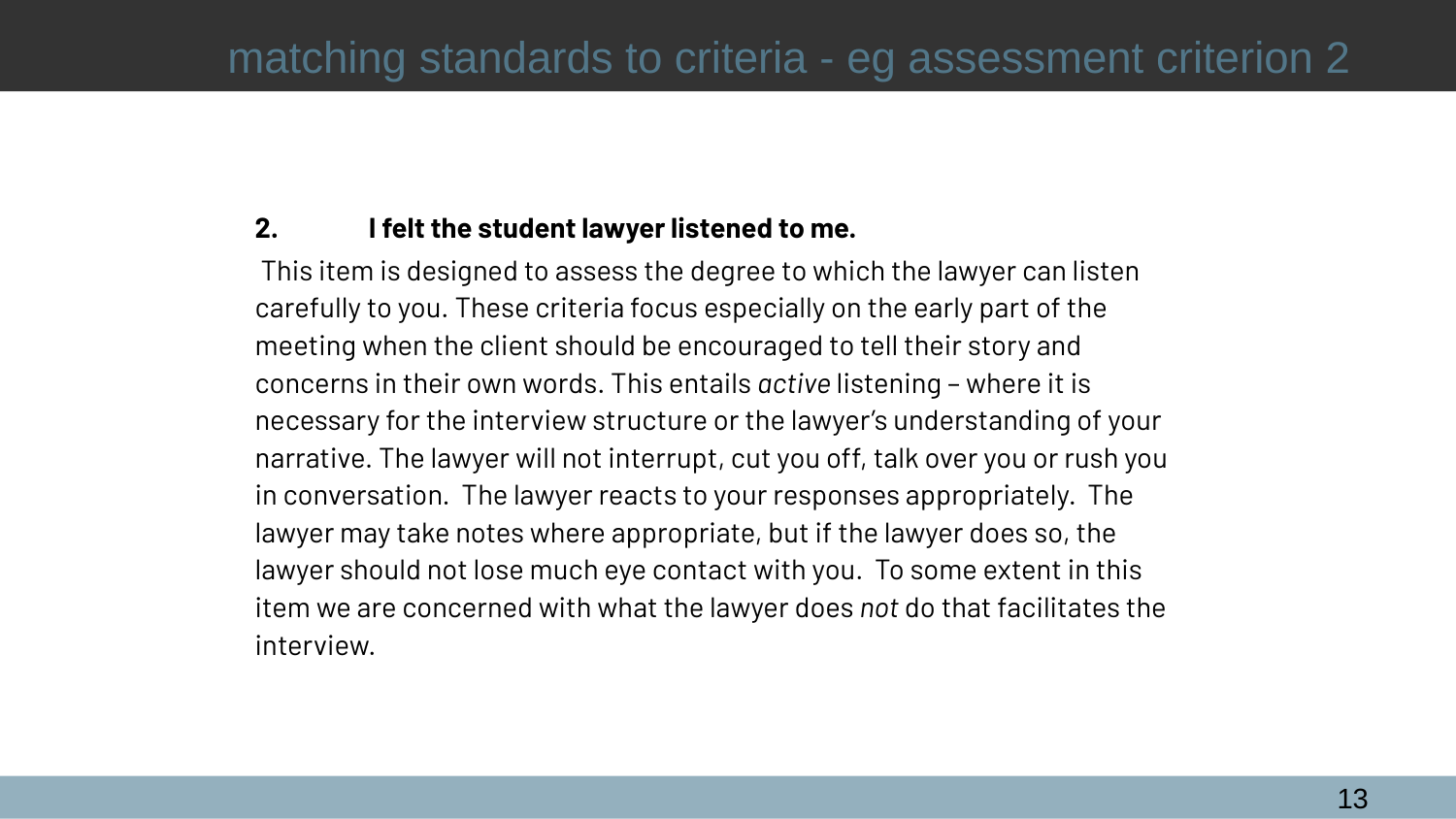

# matching standards to criteria - eg assessment criterion 2
2.	I felt the student lawyer listened to me.
 This item is designed to assess the degree to which the lawyer can listen carefully to you. These criteria focus especially on the early part of the meeting when the client should be encouraged to tell their story and concerns in their own words. This entails active listening – where it is necessary for the interview structure or the lawyer’s understanding of your narrative. The lawyer will not interrupt, cut you off, talk over you or rush you in conversation.  The lawyer reacts to your responses appropriately.  The lawyer may take notes where appropriate, but if the lawyer does so, the lawyer should not lose much eye contact with you.  To some extent in this item we are concerned with what the lawyer does not do that facilitates the interview.

13